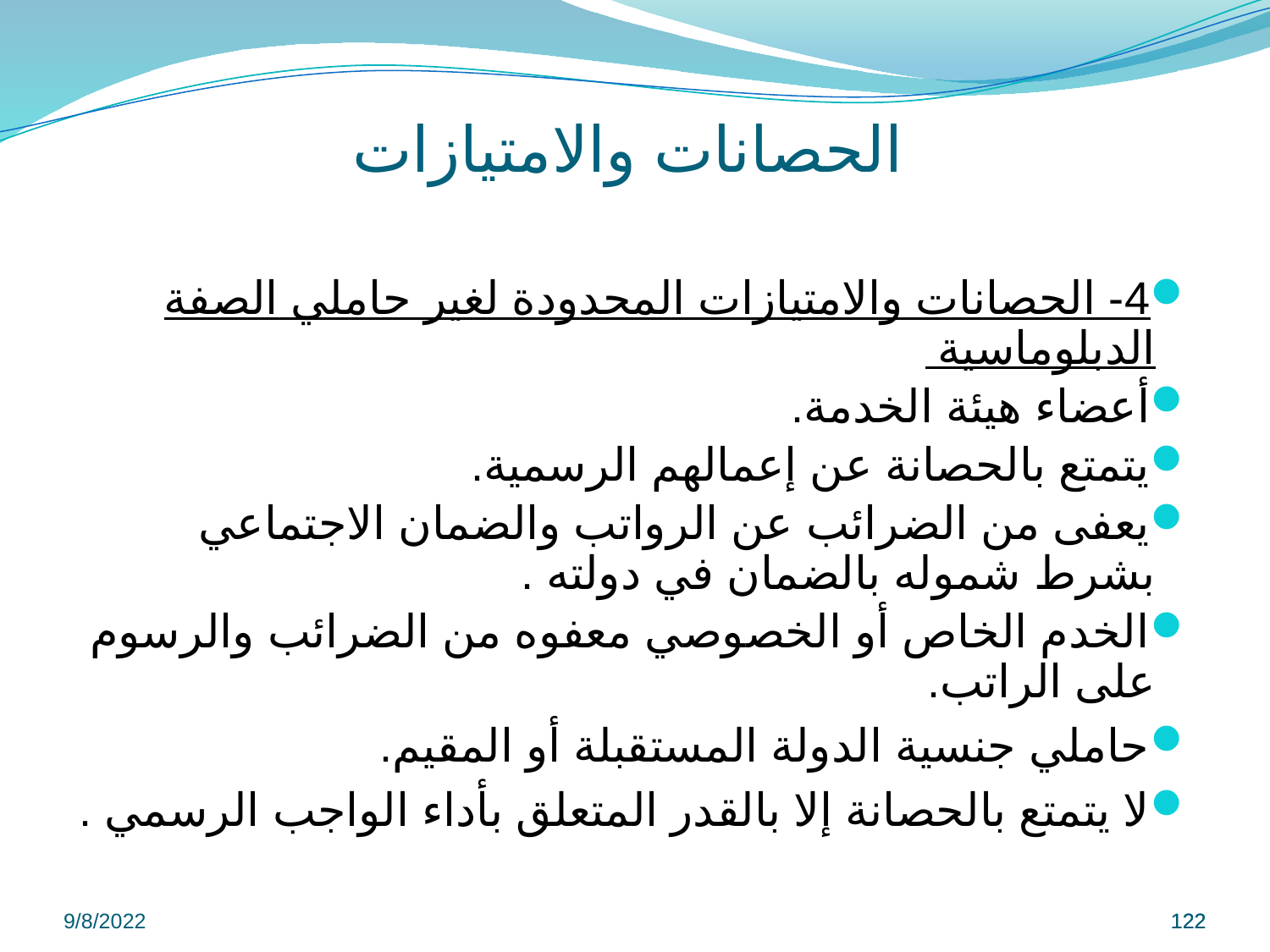

# الحصانات والامتيازات
4- الحصانات والامتيازات المحدودة لغير حاملي الصفة الدبلوماسية
أعضاء هيئة الخدمة.
يتمتع بالحصانة عن إعمالهم الرسمية.
يعفى من الضرائب عن الرواتب والضمان الاجتماعي بشرط شموله بالضمان في دولته .
الخدم الخاص أو الخصوصي معفوه من الضرائب والرسوم على الراتب.
حاملي جنسية الدولة المستقبلة أو المقيم.
لا يتمتع بالحصانة إلا بالقدر المتعلق بأداء الواجب الرسمي .

9/8/2022
122
122